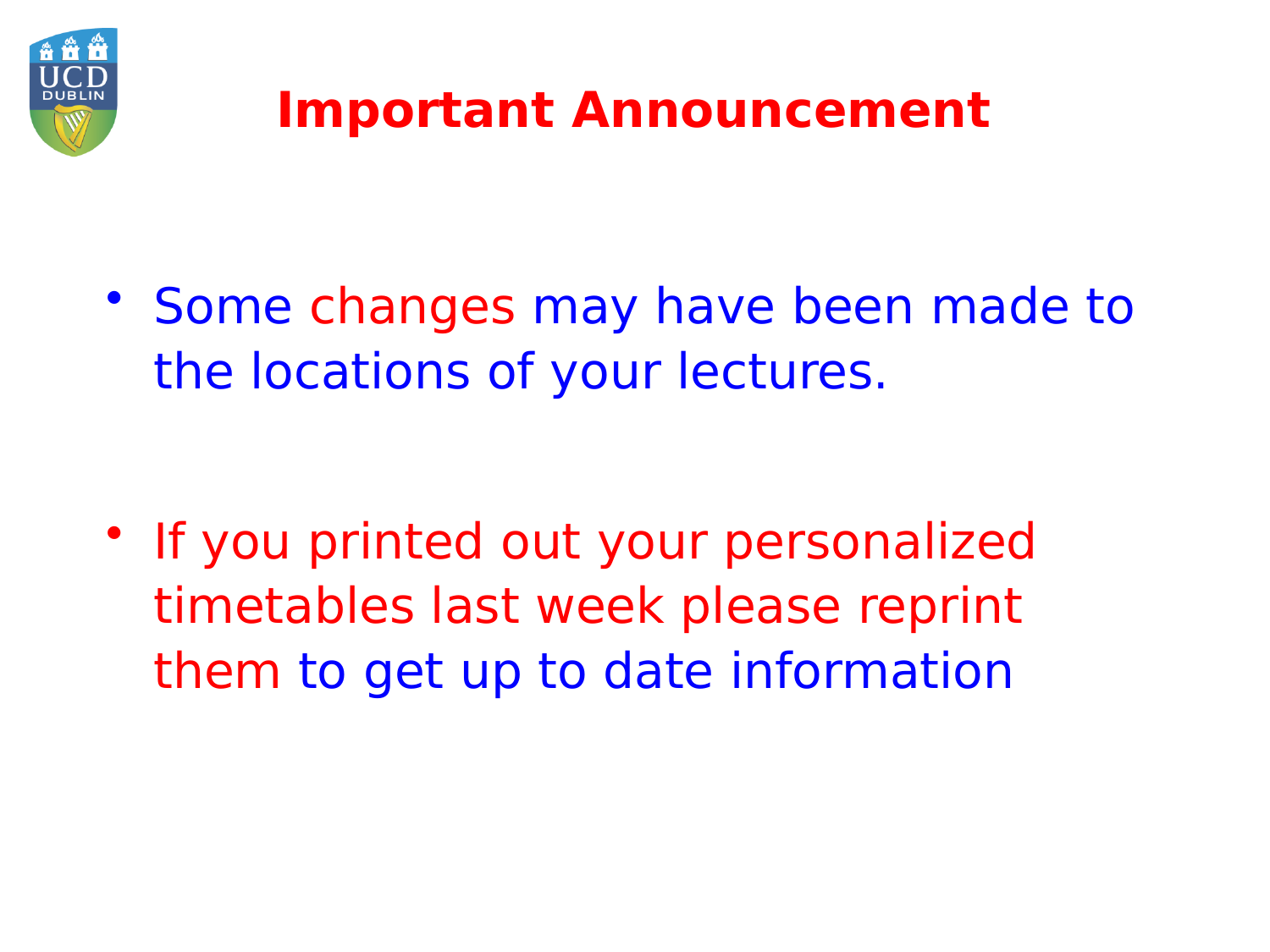

# Important Announcement
Some changes may have been made to the locations of your lectures.

If you printed out your personalized timetables last week please reprint them to get up to date information